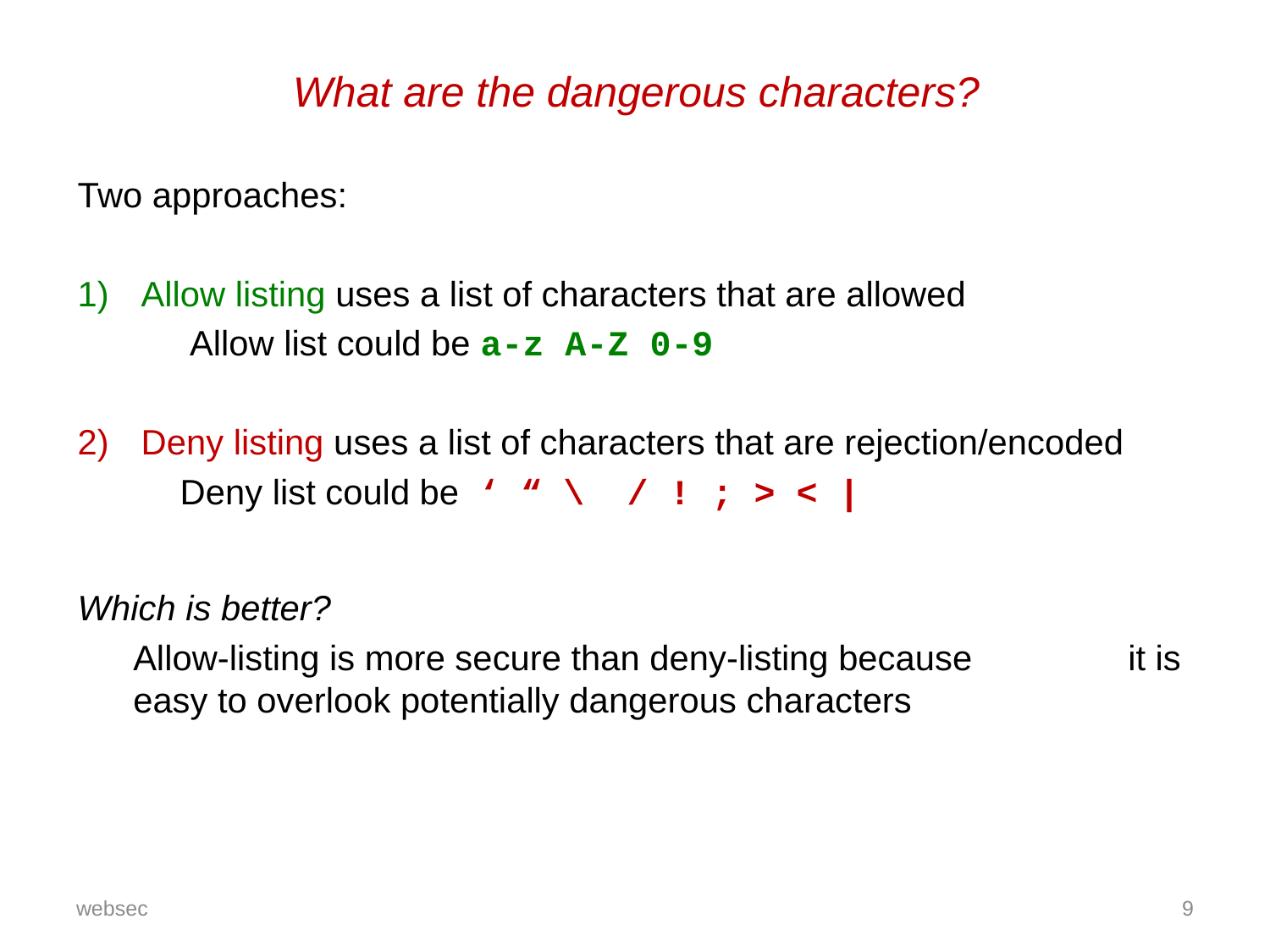

# What are the dangerous characters?
Two approaches:

Allow listing uses a list of characters that are allowed
     Allow list could be a-z A-Z 0-9

Deny listing uses a list of characters that are rejection/encoded
    Deny list could be  ‘ “ \  / ! ; > < |

Which is better?
Allow-listing is more secure than deny-listing because                it is easy to overlook potentially dangerous characters

websec
9